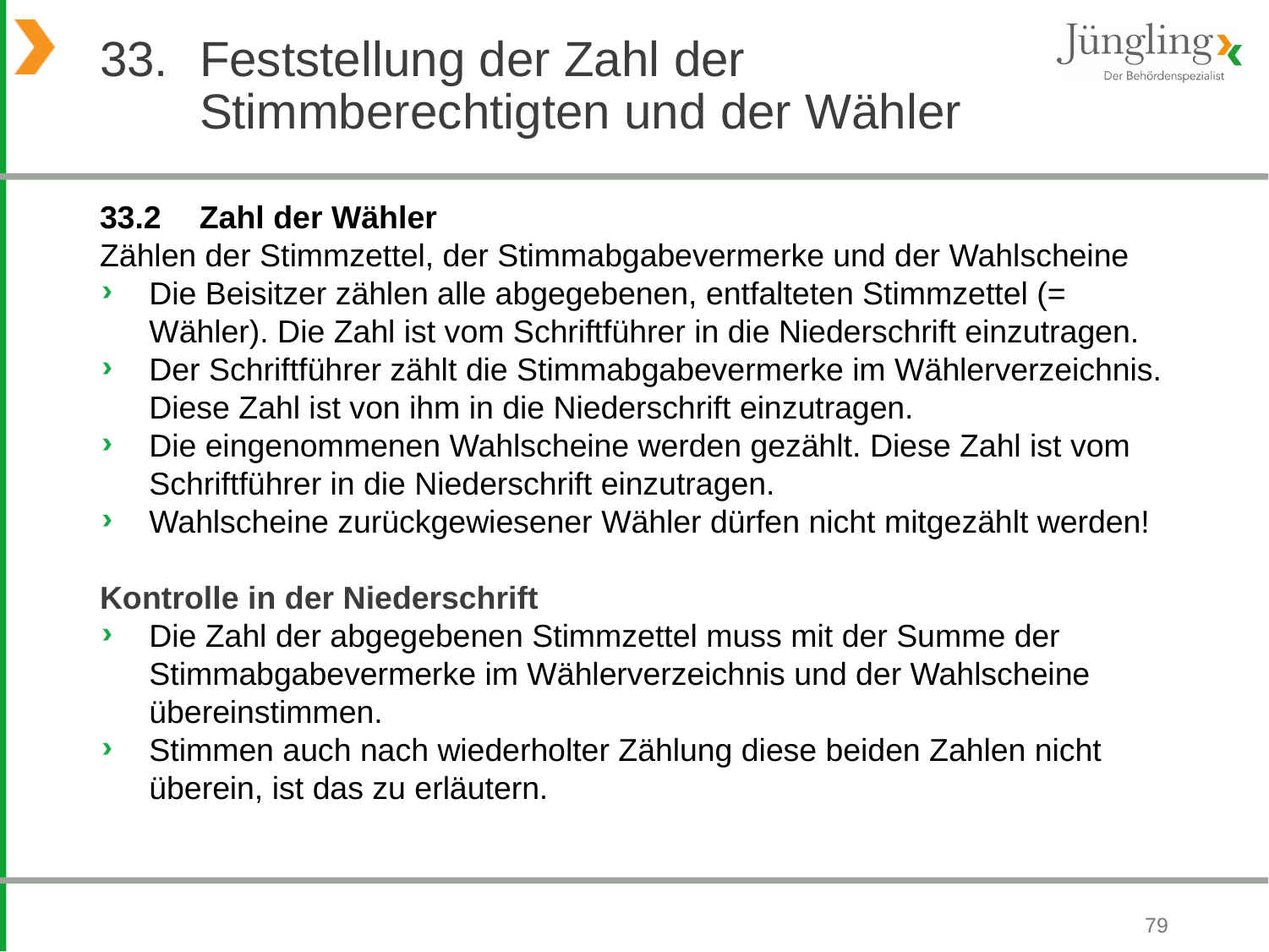

# 33. 	Feststellung der Zahl der Stimmberechtigten und der Wähler
33.2 	Zahl der Wähler
Zählen der Stimmzettel, der Stimmabgabevermerke und der Wahlscheine
Die Beisitzer zählen alle abgegebenen, entfalteten Stimmzettel (= Wähler). Die Zahl ist vom Schriftführer in die Niederschrift einzutragen.
Der Schriftführer zählt die Stimmabgabevermerke im Wählerverzeichnis. Diese Zahl ist von ihm in die Niederschrift einzutragen.
Die eingenommenen Wahlscheine werden gezählt. Diese Zahl ist vom Schriftführer in die Niederschrift einzutragen.
Wahlscheine zurückgewiesener Wähler dürfen nicht mitgezählt werden!

Kontrolle in der Niederschrift
Die Zahl der abgegebenen Stimmzettel muss mit der Summe der Stimmabgabevermerke im Wählerverzeichnis und der Wahlscheine übereinstimmen.
Stimmen auch nach wiederholter Zählung diese beiden Zahlen nicht überein, ist das zu erläutern.

79